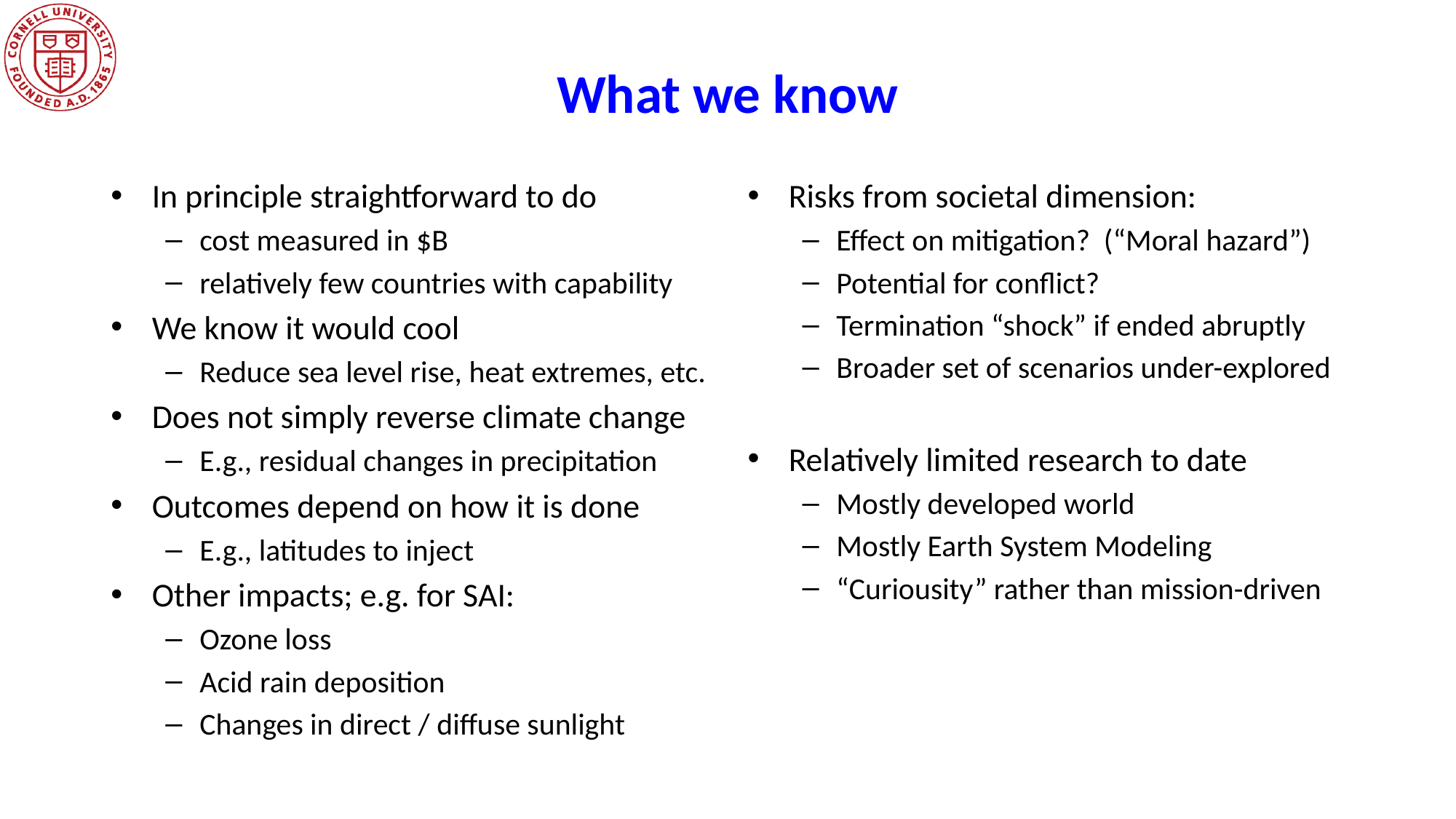

# What we know
In principle straightforward to do
cost measured in $B
relatively few countries with capability
We know it would cool
Reduce sea level rise, heat extremes, etc.
Does not simply reverse climate change
E.g., residual changes in precipitation
Outcomes depend on how it is done
E.g., latitudes to inject
Other impacts; e.g. for SAI:
Ozone loss
Acid rain deposition
Changes in direct / diffuse sunlight
Risks from societal dimension:
Effect on mitigation?  (“Moral hazard”)
Potential for conflict?
Termination “shock” if ended abruptly
Broader set of scenarios under-explored

Relatively limited research to date
Mostly developed world
Mostly Earth System Modeling
“Curiousity” rather than mission-driven